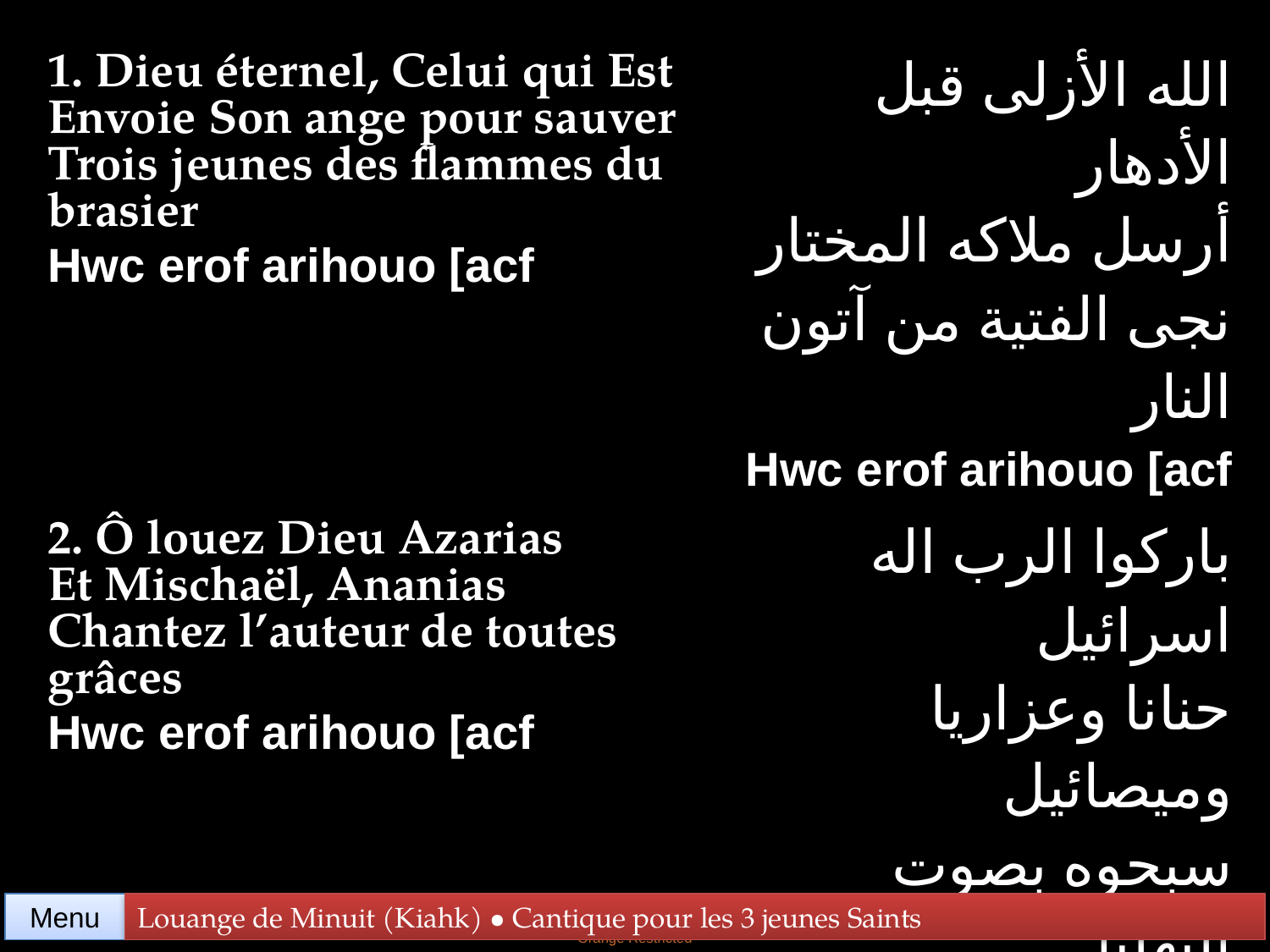

| 1. Dieu éternel, Celui qui Est Envoie Son ange pour sauver Trois jeunes des flammes du brasier Hwc erof arihouo [acf | الله الأزلى قبل الأدهار أرسل ملاكه المختار نجى الفتية من آتون النار Hwc erof arihouo [acf |
| --- | --- |
| 2. Ô louez Dieu Azarias Et Mischaël, Ananias Chantez l’auteur de toutes grâces Hwc erof arihouo [acf | باركوا الرب اله اسرائيل حنانا وعزاريا وميصائيل سبحوه بصوت التهليل Hwc erof arihouo [acf |
Menu
Louange de Minuit (Kiahk) • Cantique pour les 3 jeunes Saints